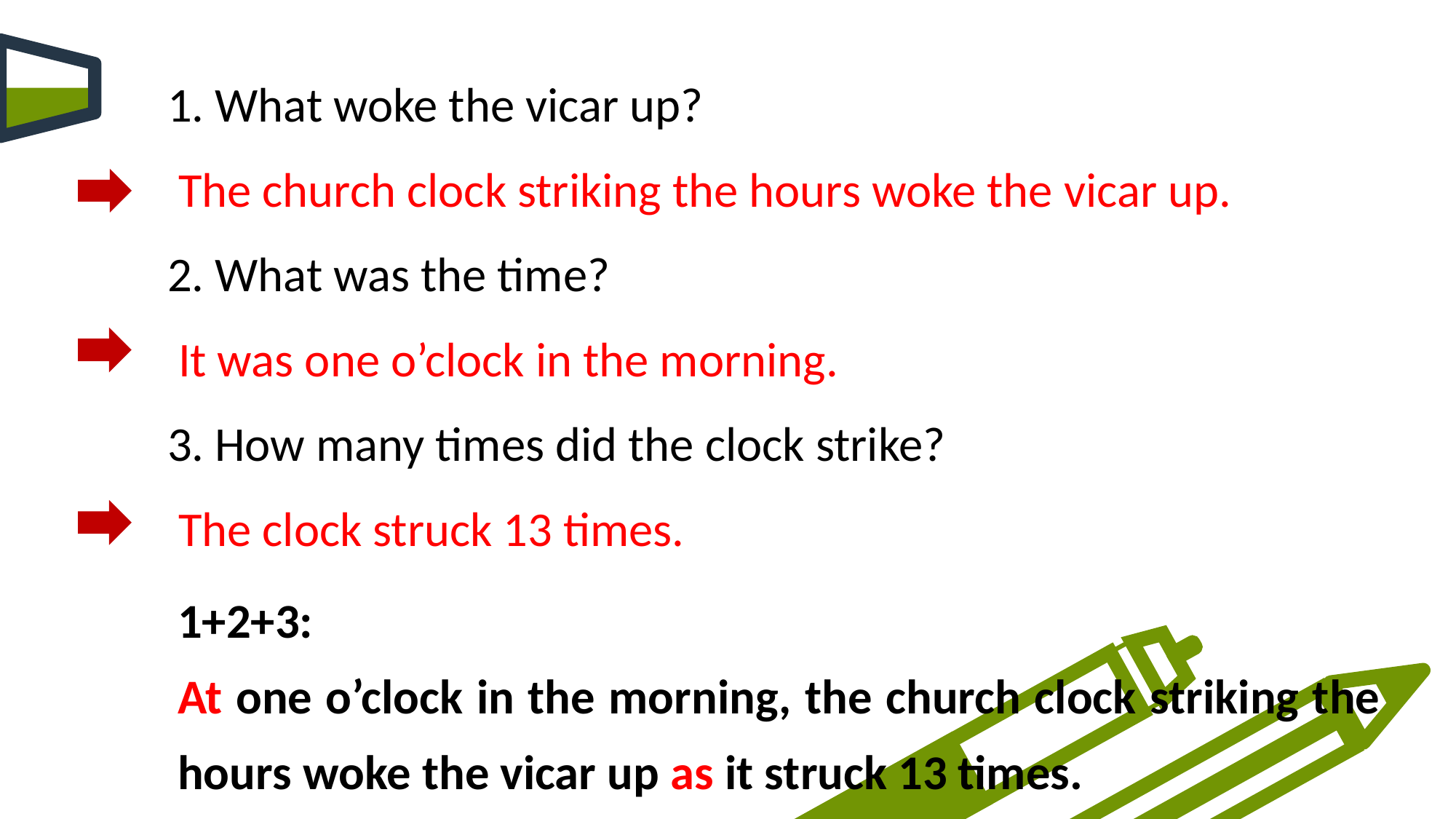

1. What woke the vicar up?  woke the vicar up?
 The church clock striking the hours woke the vicar up.
2. What was the time?
 It was one o’clock in the morning.
3. How many times did the clock strike?
 The clock struck 13 times.

1+2+3:
At one o’clock in the morning, the church clock striking the hours woke the vicar up as it struck 13 times.